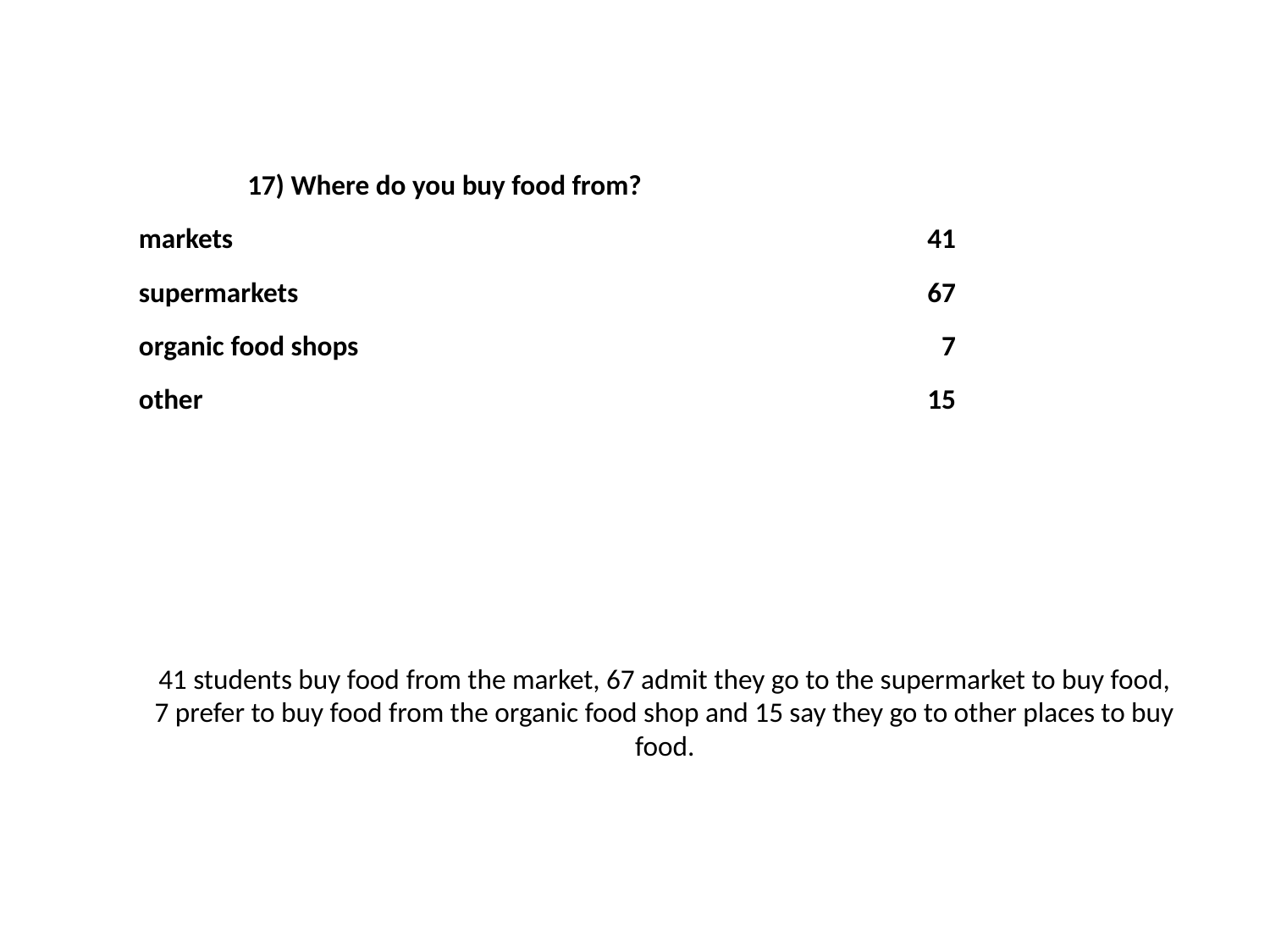

| 17) Where do you buy food from? |  |  |
| --- | --- | --- |
| markets | 41 |  |
| supermarkets | 67 |  |
| organic food shops | 7 |  |
| other | 15 |  |
41 students buy food from the market, 67 admit they go to the supermarket to buy food, 7 prefer to buy food from the organic food shop and 15 say they go to other places to buy food.